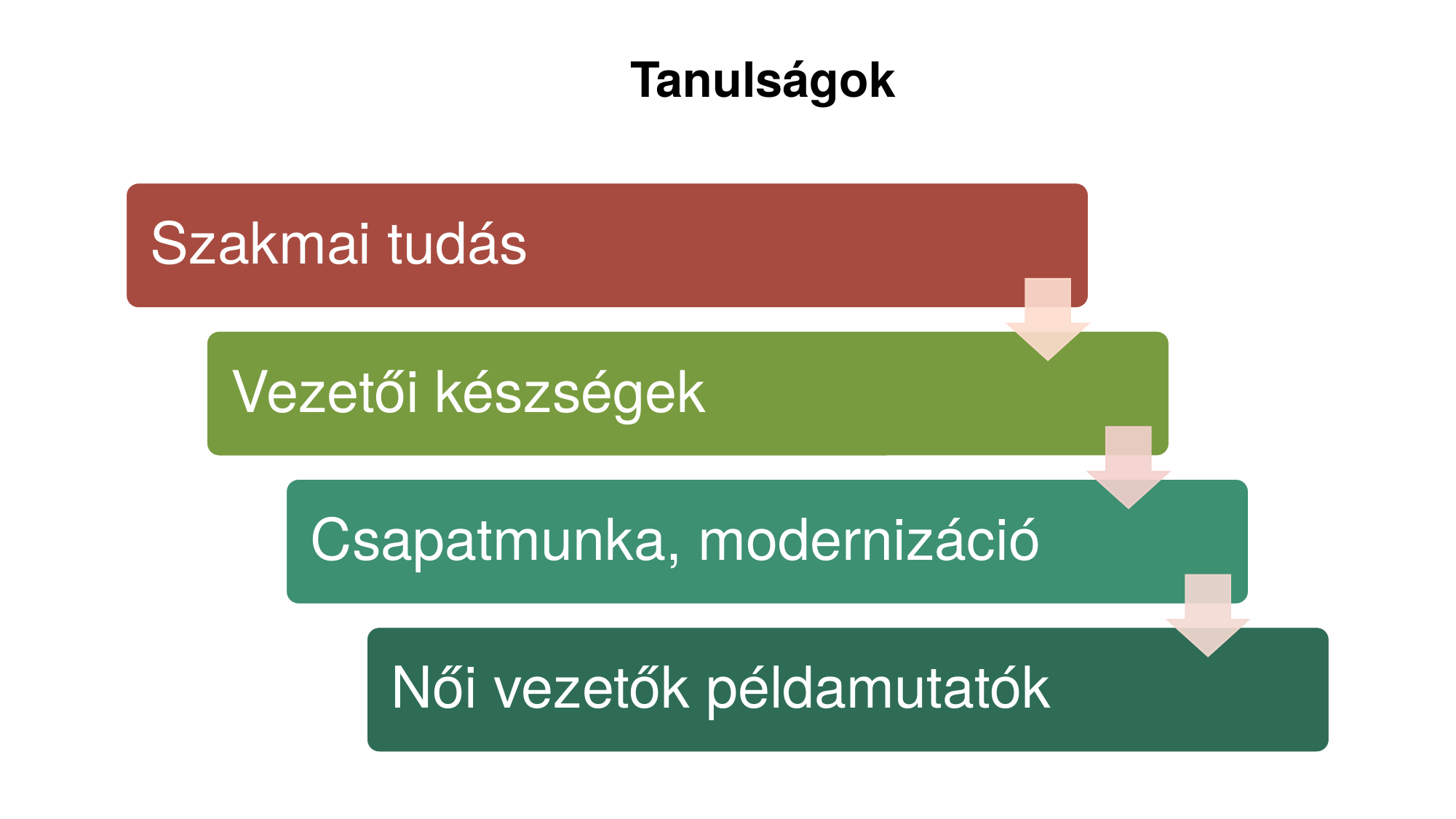

# Tanulságok
Szakmai tudás
Vezetői készségek
Csapatmunka, modernizáció
Női vezetők példamutatók